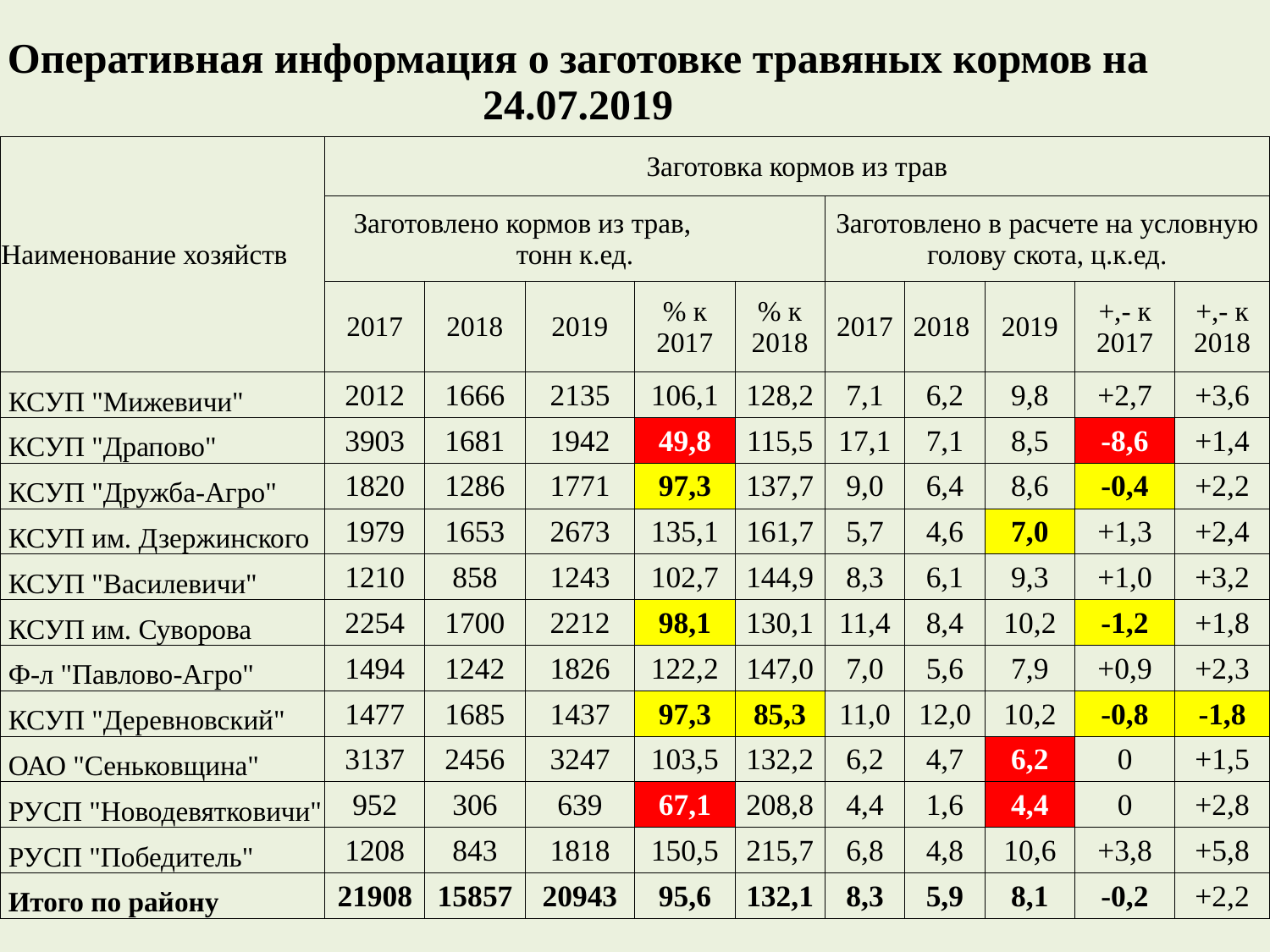

| Оперативная информация о заготовке травяных кормов на 24.07.2019 |  |  |  |  |  |  |  |  |  |  |  |
| --- | --- | --- | --- | --- | --- | --- | --- | --- | --- | --- | --- |
| Наименование хозяйств | Заготовка кормов из трав |  |  |  |  |  |  |  |  |  |  |
|  | Заготовлено кормов из трав, тонн к.ед. |  |  |  |  | Заготовлено в расчете на условную голову скота, ц.к.ед. |  |  |  |  |  |
|  | 2017 | 2018 | 2019 | % к 2017 | % к 2018 | 2017 | 2018 | 2019 | +,- к 2017 |  | +,- к 2018 |
| КСУП "Мижевичи" | 2012 | 1666 | 2135 | 106,1 | 128,2 | 7,1 | 6,2 | 9,8 | +2,7 |  | +3,6 |
| КСУП "Драпово" | 3903 | 1681 | 1942 | 49,8 | 115,5 | 17,1 | 7,1 | 8,5 | -8,6 |  | +1,4 |
| КСУП "Дружба-Агро" | 1820 | 1286 | 1771 | 97,3 | 137,7 | 9,0 | 6,4 | 8,6 | -0,4 |  | +2,2 |
| КСУП им. Дзержинского | 1979 | 1653 | 2673 | 135,1 | 161,7 | 5,7 | 4,6 | 7,0 | +1,3 |  | +2,4 |
| КСУП "Василевичи" | 1210 | 858 | 1243 | 102,7 | 144,9 | 8,3 | 6,1 | 9,3 | +1,0 |  | +3,2 |
| КСУП им. Суворова | 2254 | 1700 | 2212 | 98,1 | 130,1 | 11,4 | 8,4 | 10,2 | -1,2 |  | +1,8 |
| Ф-л "Павлово-Агро" | 1494 | 1242 | 1826 | 122,2 | 147,0 | 7,0 | 5,6 | 7,9 | +0,9 |  | +2,3 |
| КСУП "Деревновский" | 1477 | 1685 | 1437 | 97,3 | 85,3 | 11,0 | 12,0 | 10,2 | -0,8 |  | -1,8 |
| ОАО "Сеньковщина" | 3137 | 2456 | 3247 | 103,5 | 132,2 | 6,2 | 4,7 | 6,2 | 0 |  | +1,5 |
| РУСП "Новодевятковичи" | 952 | 306 | 639 | 67,1 | 208,8 | 4,4 | 1,6 | 4,4 | 0 |  | +2,8 |
| РУСП "Победитель" | 1208 | 843 | 1818 | 150,5 | 215,7 | 6,8 | 4,8 | 10,6 | +3,8 |  | +5,8 |
| Итого по району | 21908 | 15857 | 20943 | 95,6 | 132,1 | 8,3 | 5,9 | 8,1 | -0,2 |  | +2,2 |